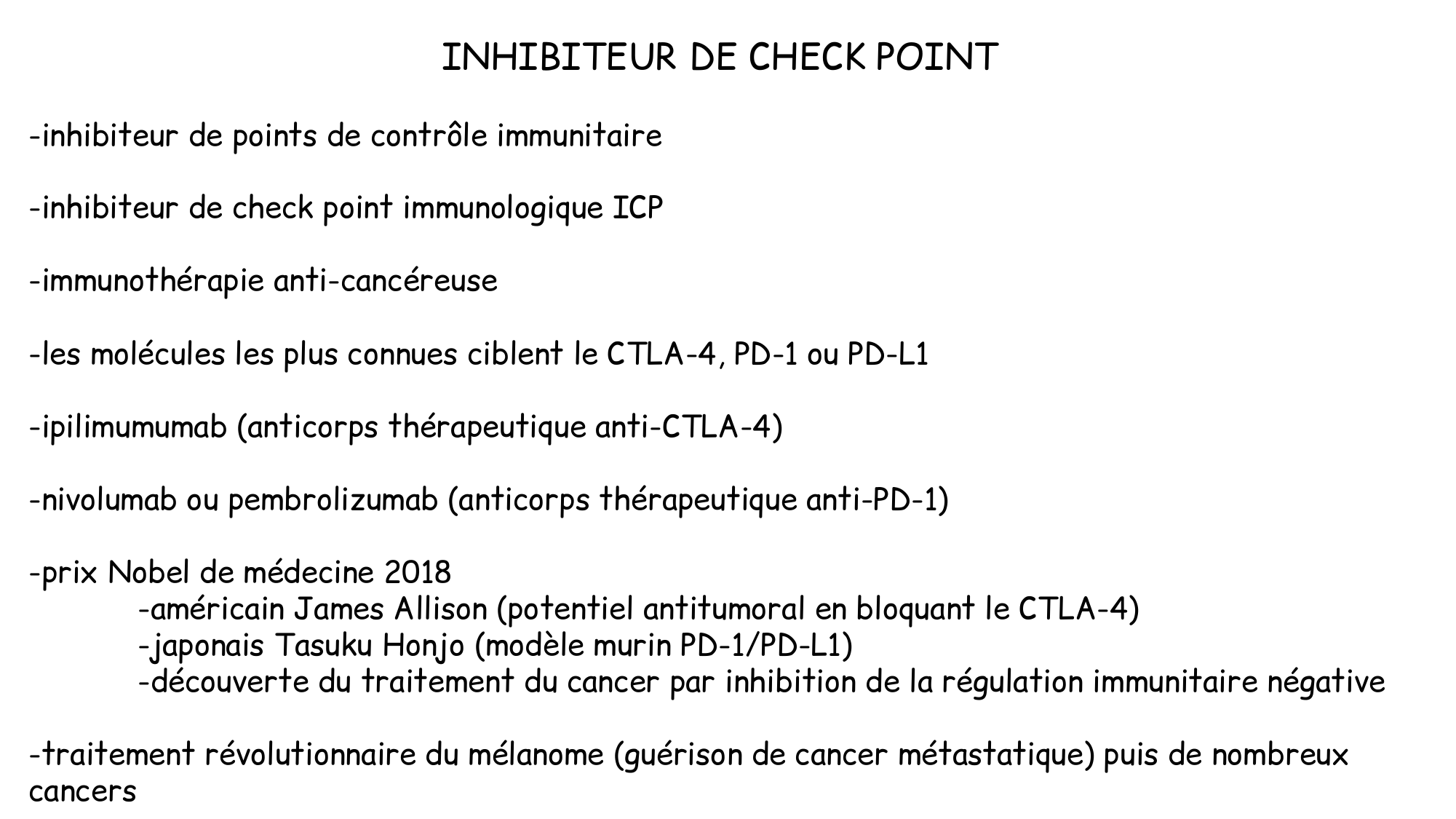

INHIBITEUR DE CHECK POINT
-inhibiteur de points de contrôle immunitaire

-inhibiteur de check point immunologique ICP

-immunothérapie anti-cancéreuse

-les molécules les plus connues ciblent le CTLA-4, PD-1 ou PD-L1

-ipilimumumab (anticorps thérapeutique anti-CTLA-4)

-nivolumab ou pembrolizumab (anticorps thérapeutique anti-PD-1)

-prix Nobel de médecine 2018
	-américain James Allison (potentiel antitumoral en bloquant le CTLA-4)
	-japonais Tasuku Honjo (modèle murin PD-1/PD-L1)
	-découverte du traitement du cancer par inhibition de la régulation immunitaire négative

-traitement révolutionnaire du mélanome (guérison de cancer métastatique) puis de nombreux cancers